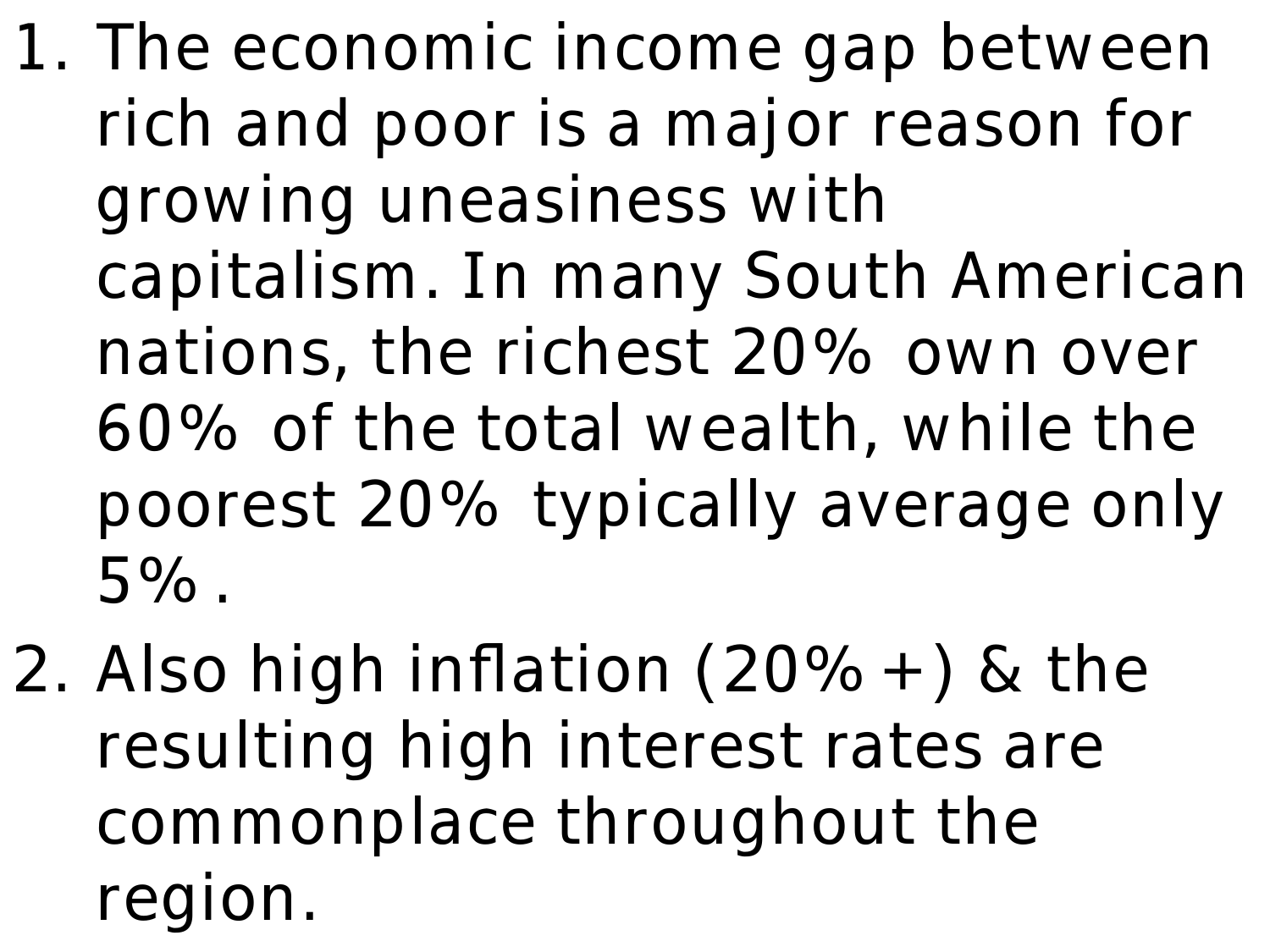

The economic income gap between rich and poor is a major reason for growing uneasiness with capitalism. In many South American nations, the richest 20% own over 60% of the total wealth, while the poorest 20% typically average only 5%.
Also high inflation (20%+) & the resulting high interest rates are commonplace throughout the region.